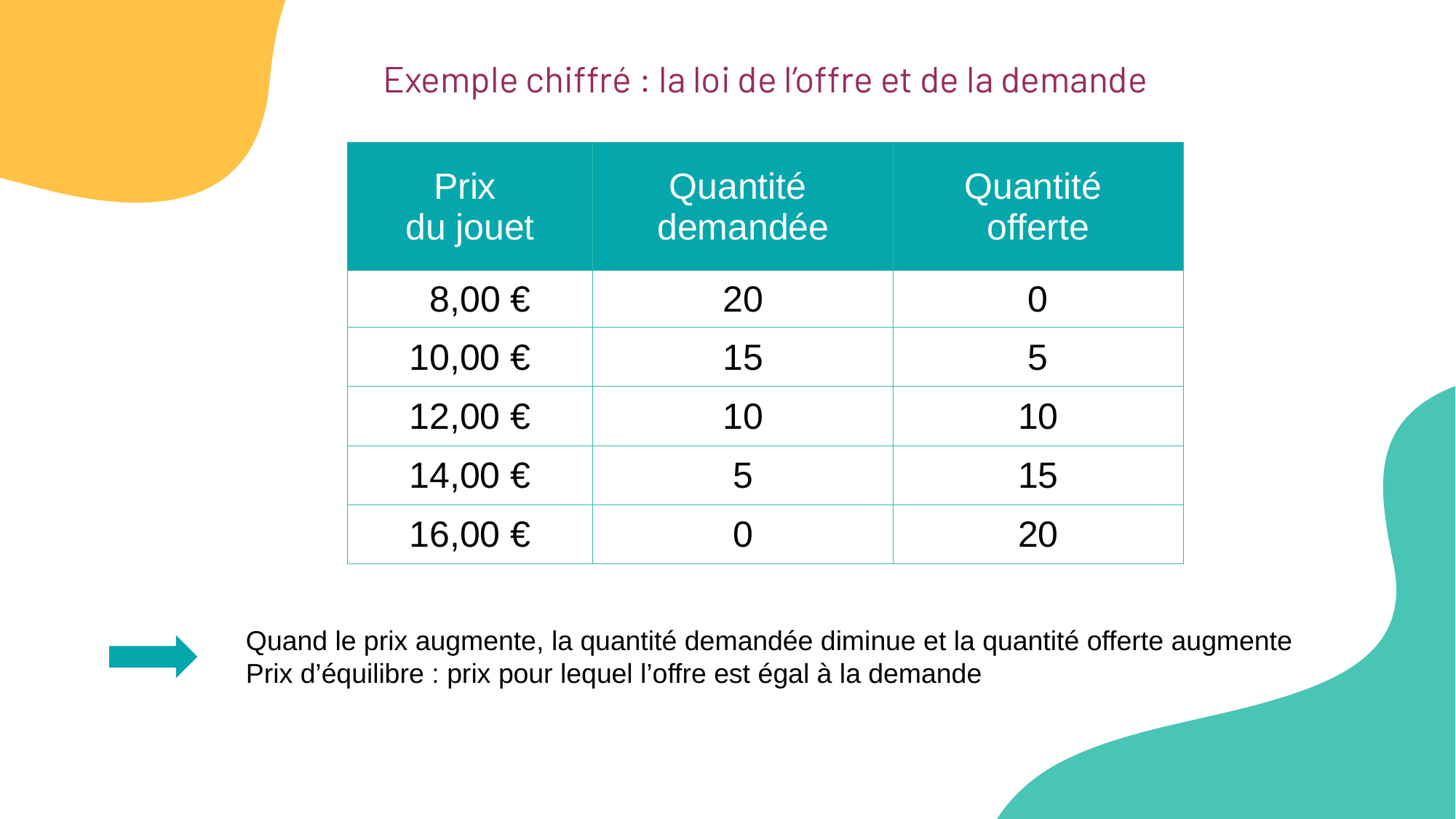

Exemple chiffré : la loi de l’offre et de la demande
| Prix du jouet | Quantité demandée | Quantité offerte |
| --- | --- | --- |
| 8,00 € | 20 | 0 |
| 10,00 € | 15 | 5 |
| 12,00 € | 10 | 10 |
| 14,00 € | 5 | 15 |
| 16,00 € | 0 | 20 |
Quand le prix augmente, la quantité demandée diminue et la quantité offerte augmente
Prix d’équilibre : prix pour lequel l’offre est égal à la demande